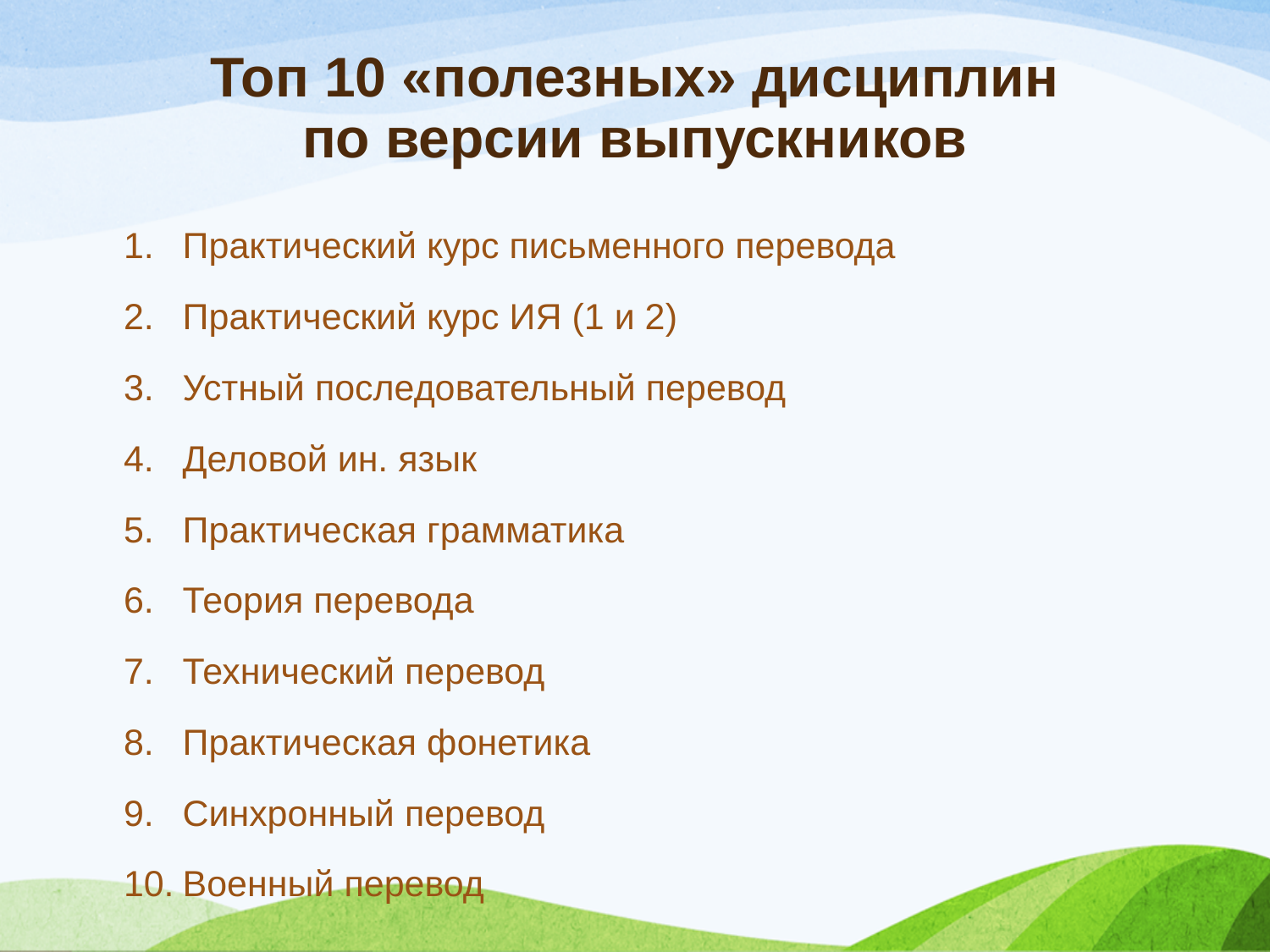

# Топ 10 «полезных» дисциплин по версии выпускников
Практический курс письменного перевода
Практический курс ИЯ (1 и 2)
Устный последовательный перевод
Деловой ин. язык
Практическая грамматика
Теория перевода
Технический перевод
Практическая фонетика
Синхронный перевод
Военный перевод